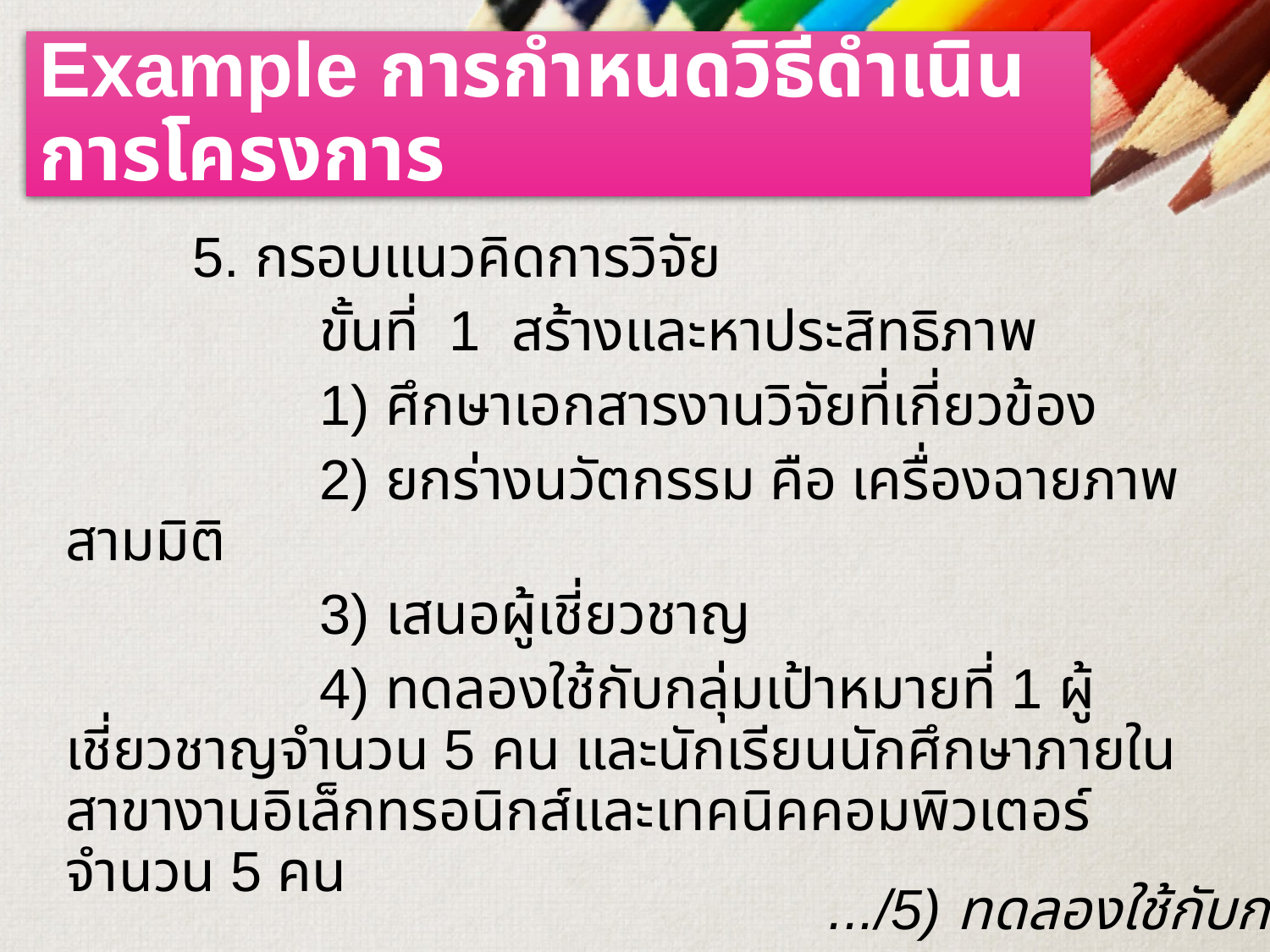

# Example การกำหนดวิธีดำเนินการโครงการ
	5. กรอบแนวคิดการวิจัย
		ขั้นที่  1  สร้างและหาประสิทธิภาพ
		1) ศึกษาเอกสารงานวิจัยที่เกี่ยวข้อง
		2) ยกร่างนวัตกรรม คือ เครื่องฉายภาพสามมิติ
		3) เสนอผู้เชี่ยวชาญ
		4) ทดลองใช้กับกลุ่มเป้าหมายที่ 1 ผู้เชี่ยวชาญจำนวน 5 คน และนักเรียนนักศึกษาภายในสาขางานอิเล็กทรอนิกส์และเทคนิคคอมพิวเตอร์ จำนวน 5 คน
.../5) ทดลองใช้กับกลุ่ม